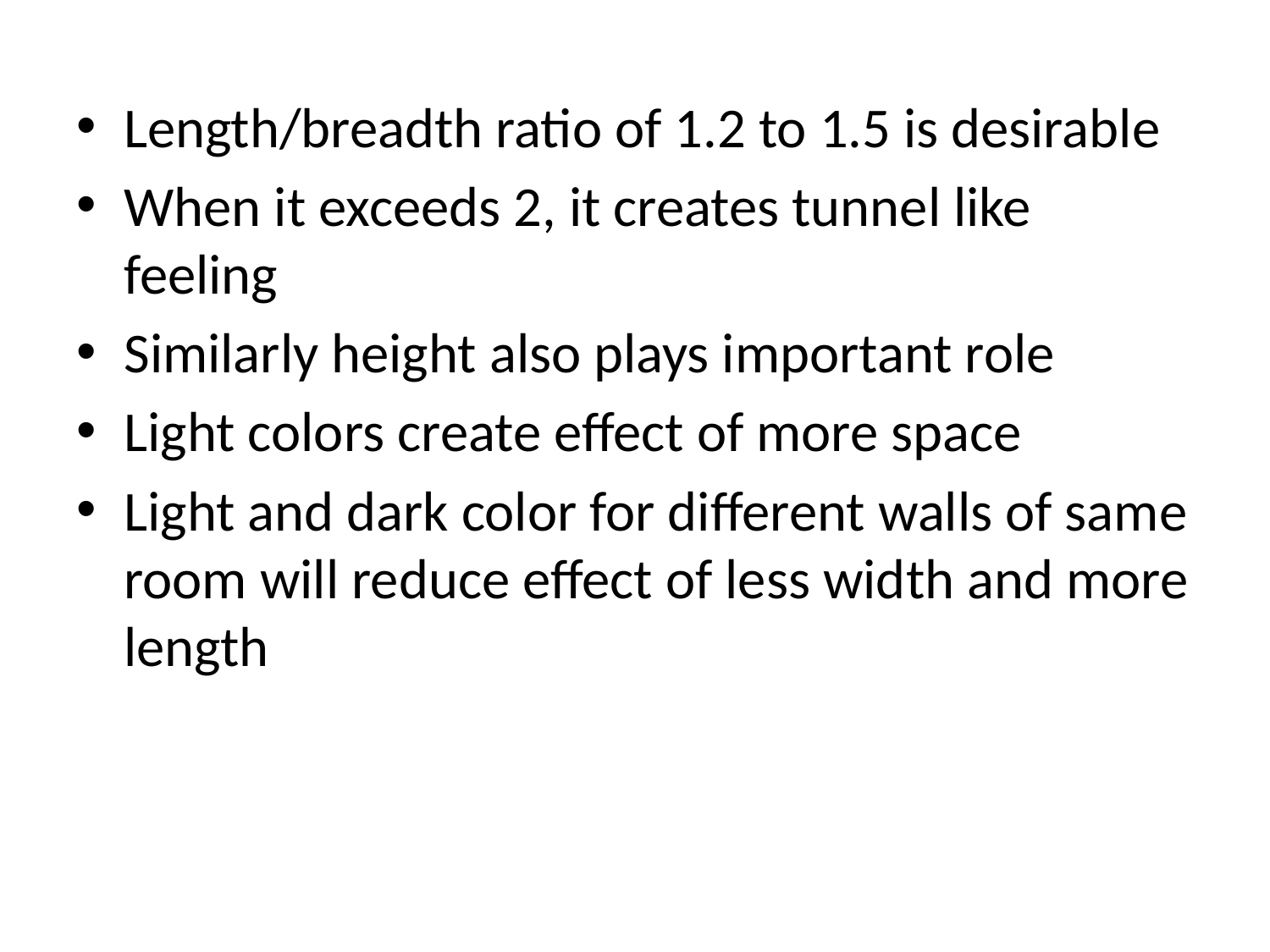

Length/breadth ratio of 1.2 to 1.5 is desirable
When it exceeds 2, it creates tunnel like feeling
Similarly height also plays important role
Light colors create effect of more space
Light and dark color for different walls of same room will reduce effect of less width and more length